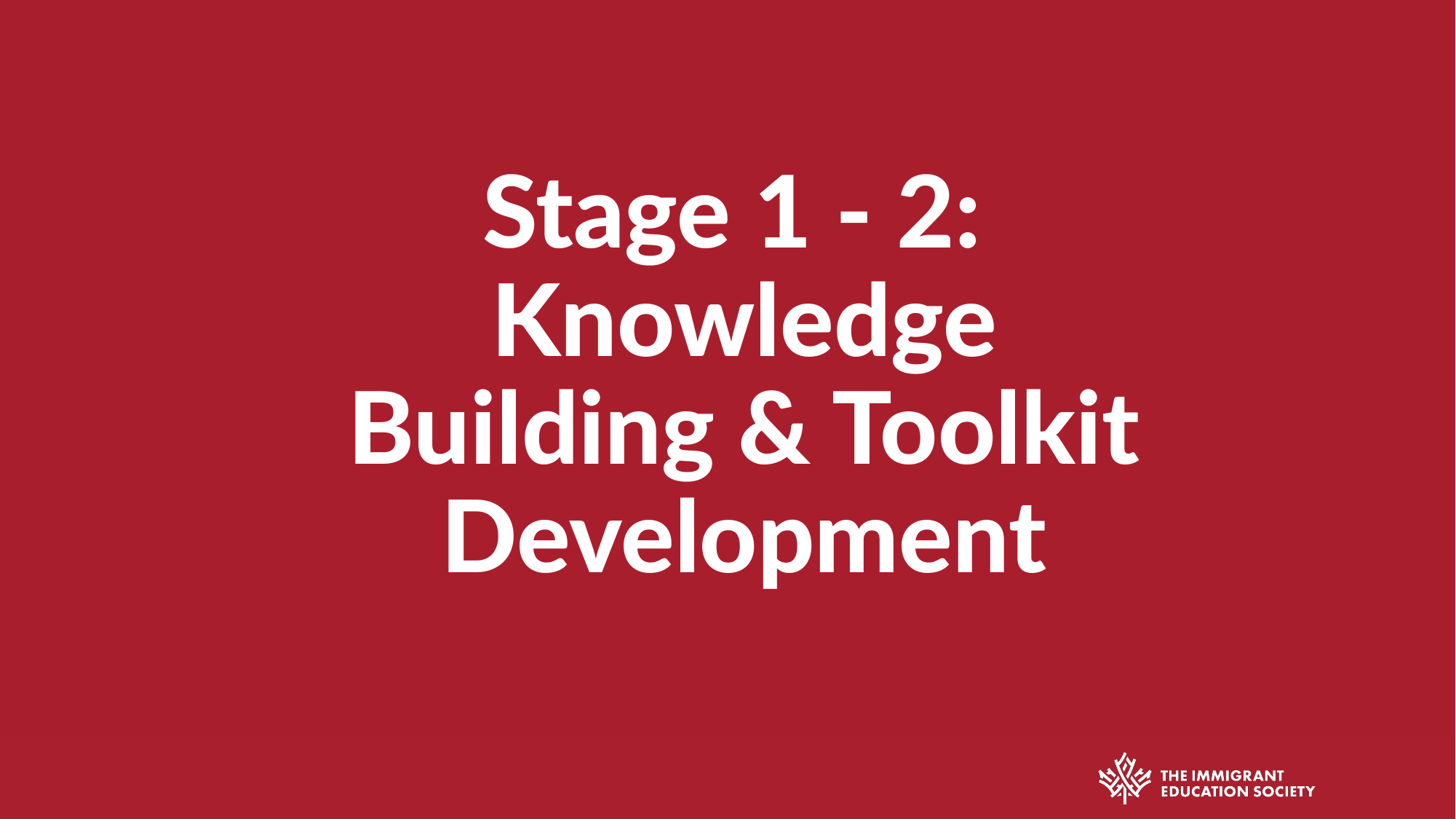

#
Stage 1 - 2:
Knowledge Building & Toolkit Development